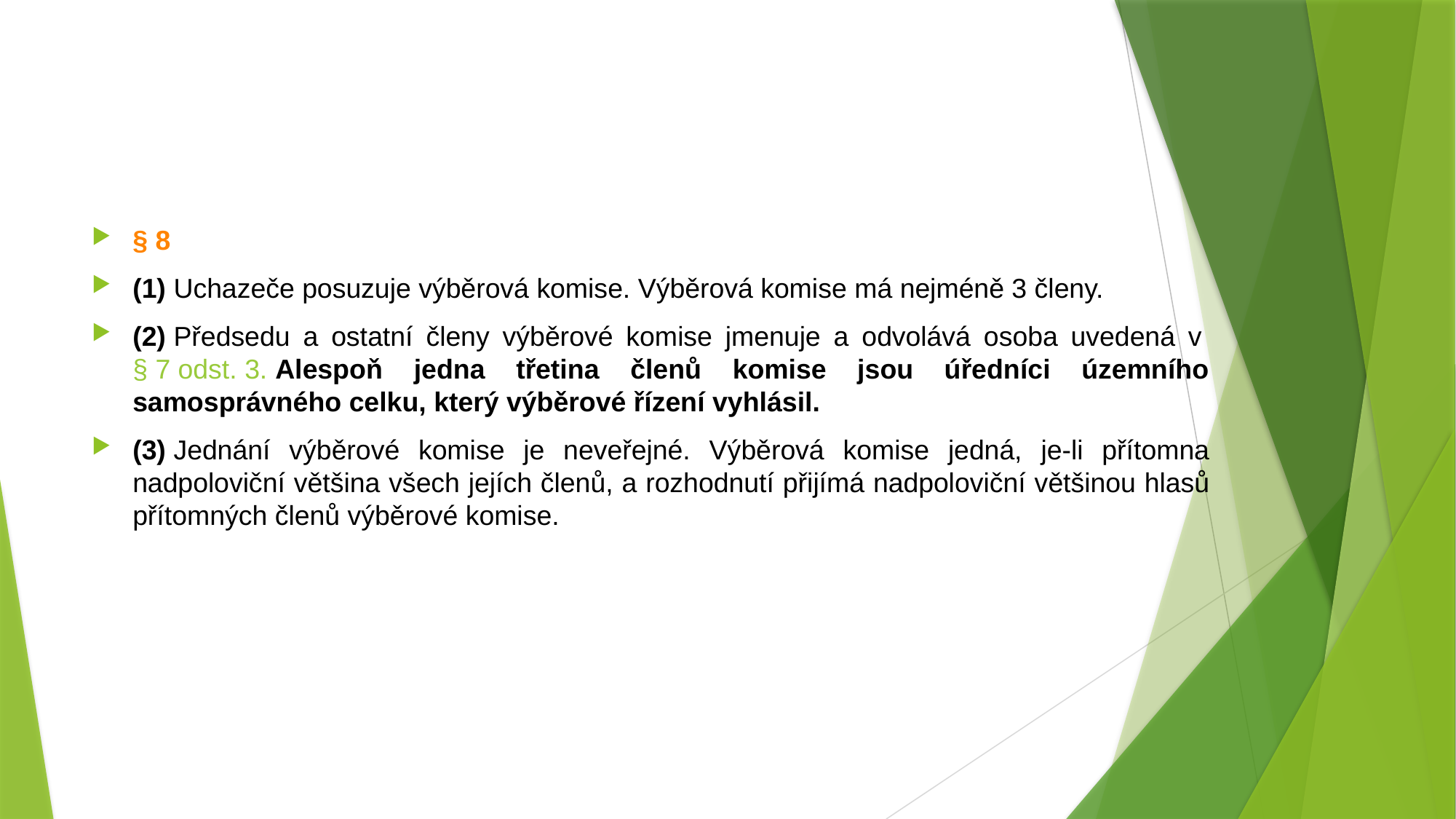

#
§ 8
(1) Uchazeče posuzuje výběrová komise. Výběrová komise má nejméně 3 členy.
(2) Předsedu a ostatní členy výběrové komise jmenuje a odvolává osoba uvedená v § 7 odst. 3. Alespoň jedna třetina členů komise jsou úředníci územního samosprávného celku, který výběrové řízení vyhlásil.
(3) Jednání výběrové komise je neveřejné. Výběrová komise jedná, je-li přítomna nadpoloviční většina všech jejích členů, a rozhodnutí přijímá nadpoloviční většinou hlasů přítomných členů výběrové komise.